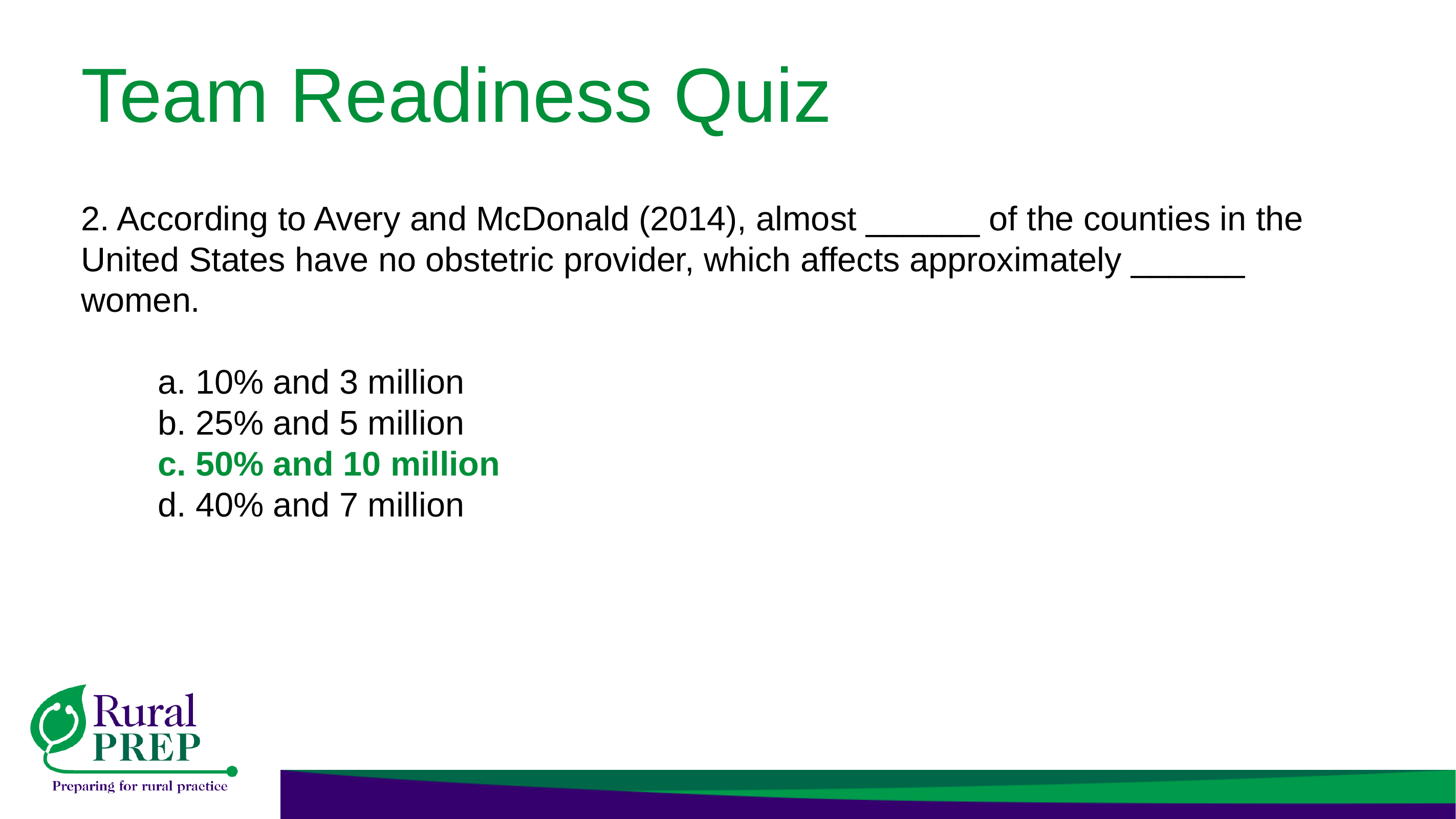

# Team Readiness Quiz
2. According to Avery and McDonald (2014), almost ______ of the counties in the United States have no obstetric provider, which affects approximately ______ women.

	a. 10% and 3 million
	b. 25% and 5 million
	c. 50% and 10 million
	d. 40% and 7 million